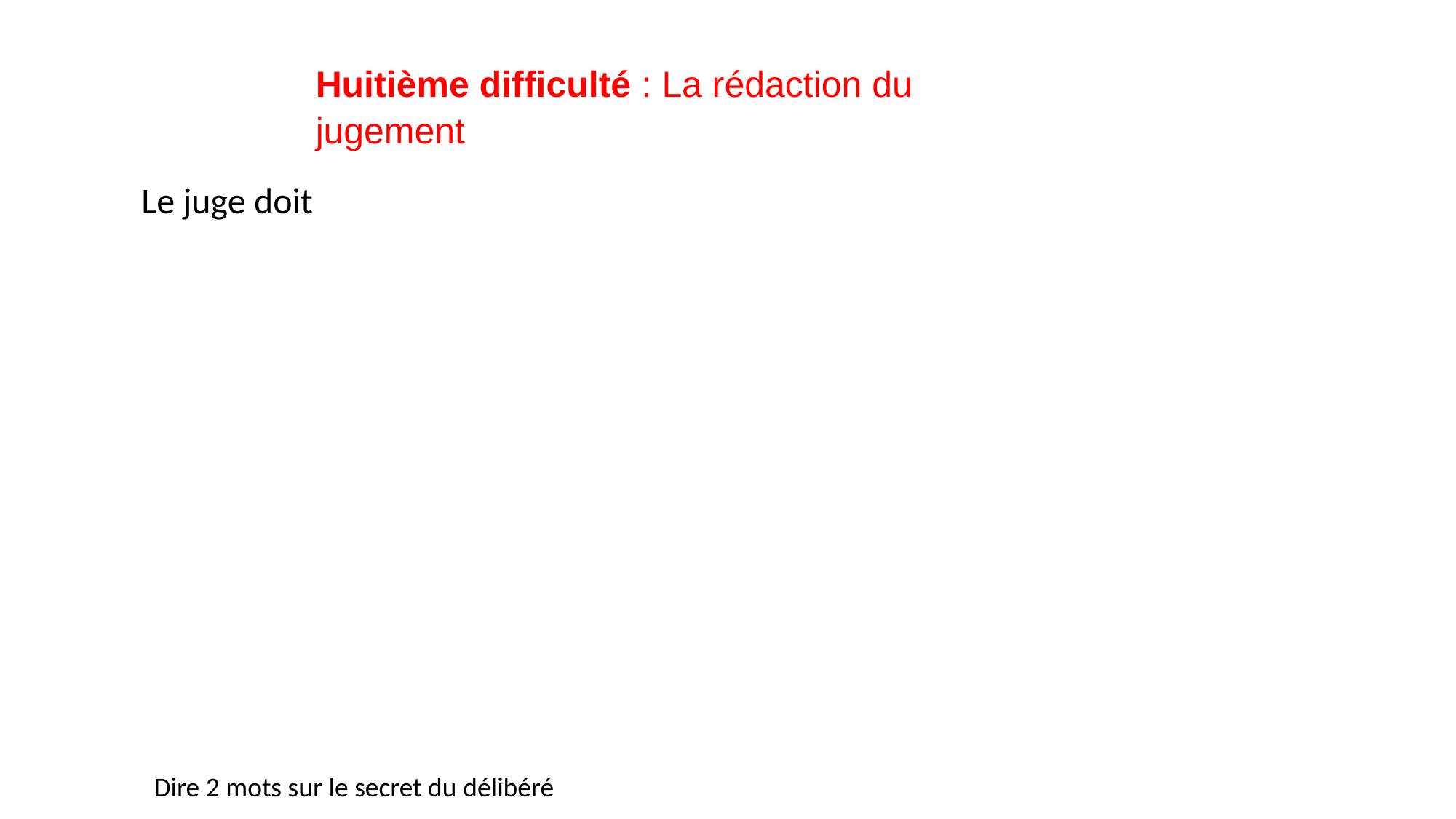

Huitième difficulté : La rédaction du jugement
Le juge doit
rappeler exactement les faits et les dires,
peser ses mots, et prendre le temps de réfléchir au mot juste, pour que les parties sachent qu’elles ont bien été entendues et reconnues,
mettre en forme les arguments qui ont amené la décision, de façon à ne pas risquer d’être désavoué en appel ou en cassation,
 et surtout rendre sa décision compréhensible par les parties.
Dire 2 mots sur le secret du délibéré